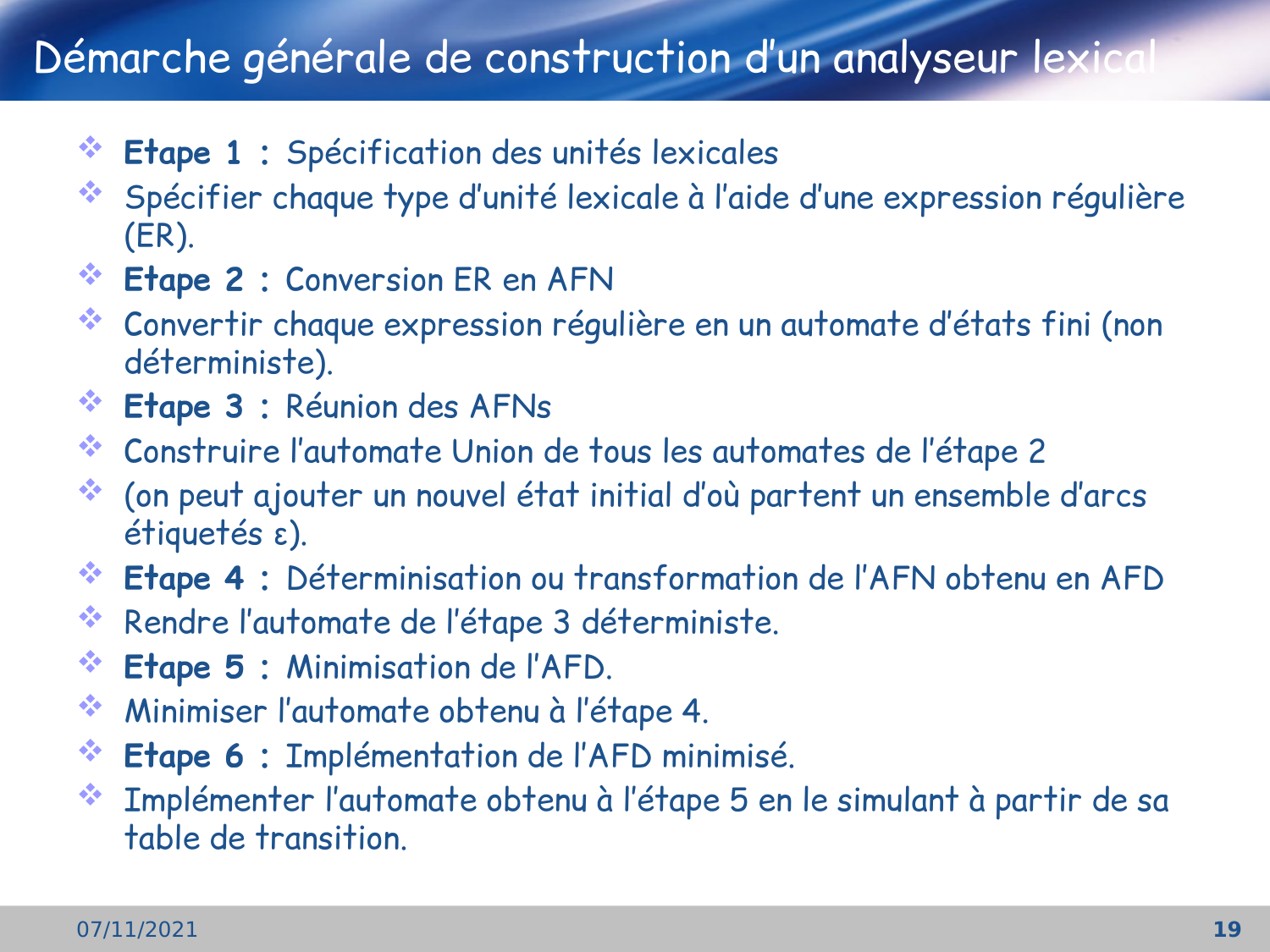

Démarche générale de construction d’un analyseur lexical
Etape 1 : Spécification des unités lexicales
Spécifier chaque type d’unité lexicale à l’aide d’une expression régulière (ER).
Etape 2 : Conversion ER en AFN
Convertir chaque expression régulière en un automate d’états fini (non déterministe).
Etape 3 : Réunion des AFNs
Construire l’automate Union de tous les automates de l’étape 2
(on peut ajouter un nouvel état initial d’où partent un ensemble d’arcs étiquetés ε).
Etape 4 : Déterminisation ou transformation de l’AFN obtenu en AFD
Rendre l’automate de l’étape 3 déterministe.
Etape 5 : Minimisation de l’AFD.
Minimiser l’automate obtenu à l’étape 4.
Etape 6 : Implémentation de l’AFD minimisé.
Implémenter l’automate obtenu à l’étape 5 en le simulant à partir de sa table de transition.
07/11/2021
19